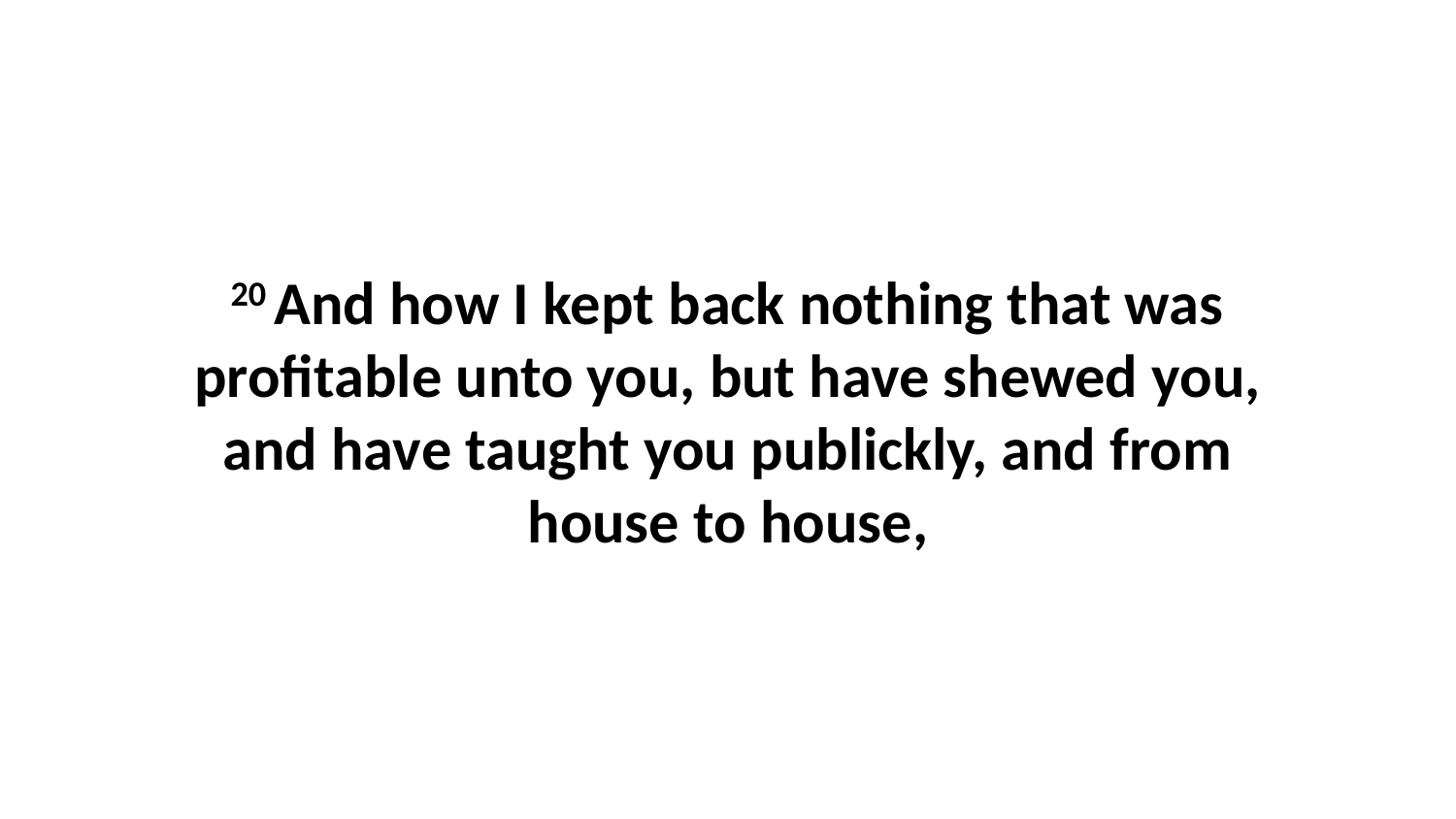

20 And how I kept back nothing that was profitable unto you, but have shewed you, and have taught you publickly, and from house to house,